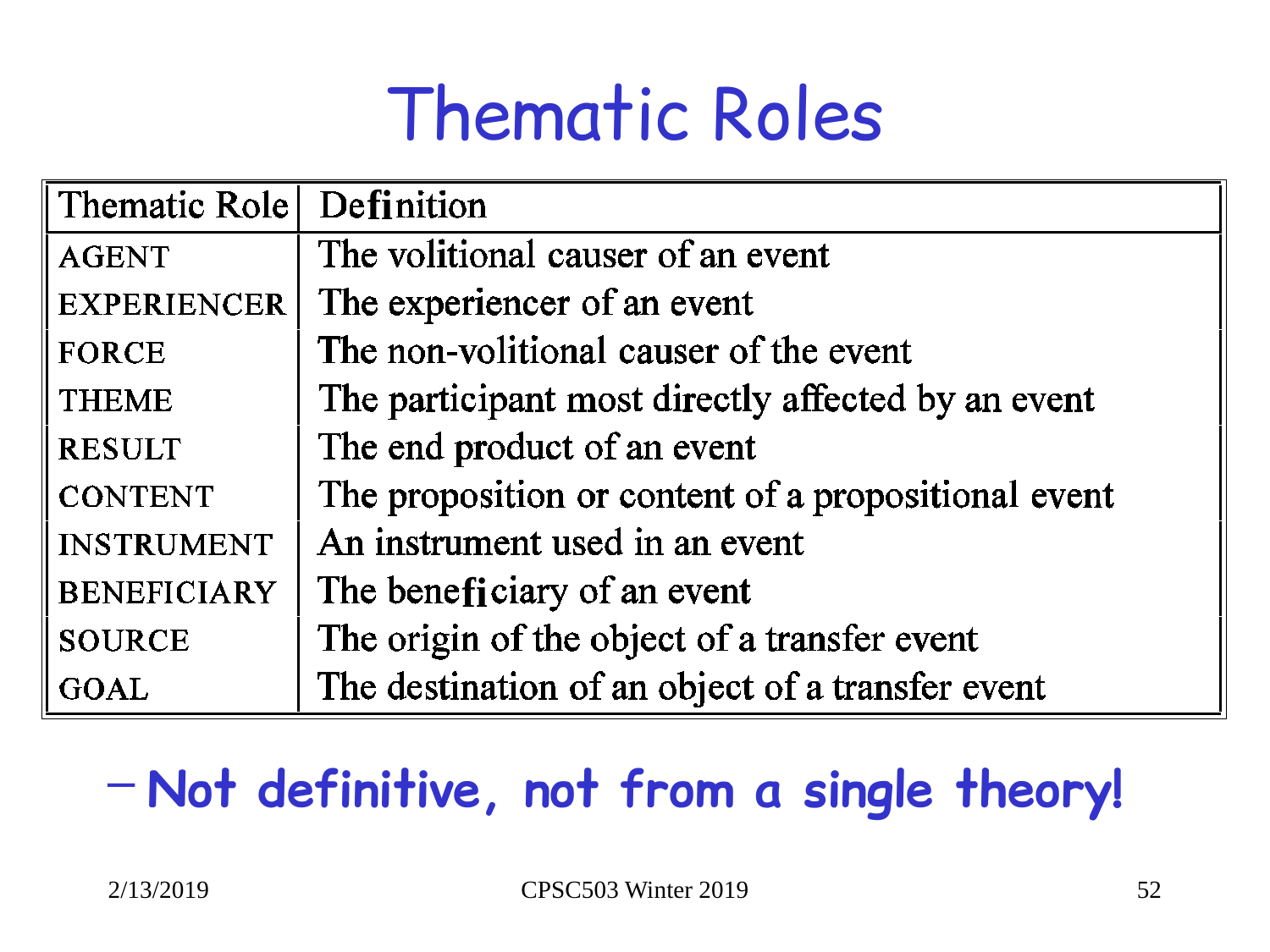

# Thematic Roles
fi

fi
Not definitive, not from a single theory!
2/13/2019
CPSC503 Winter 2019
52